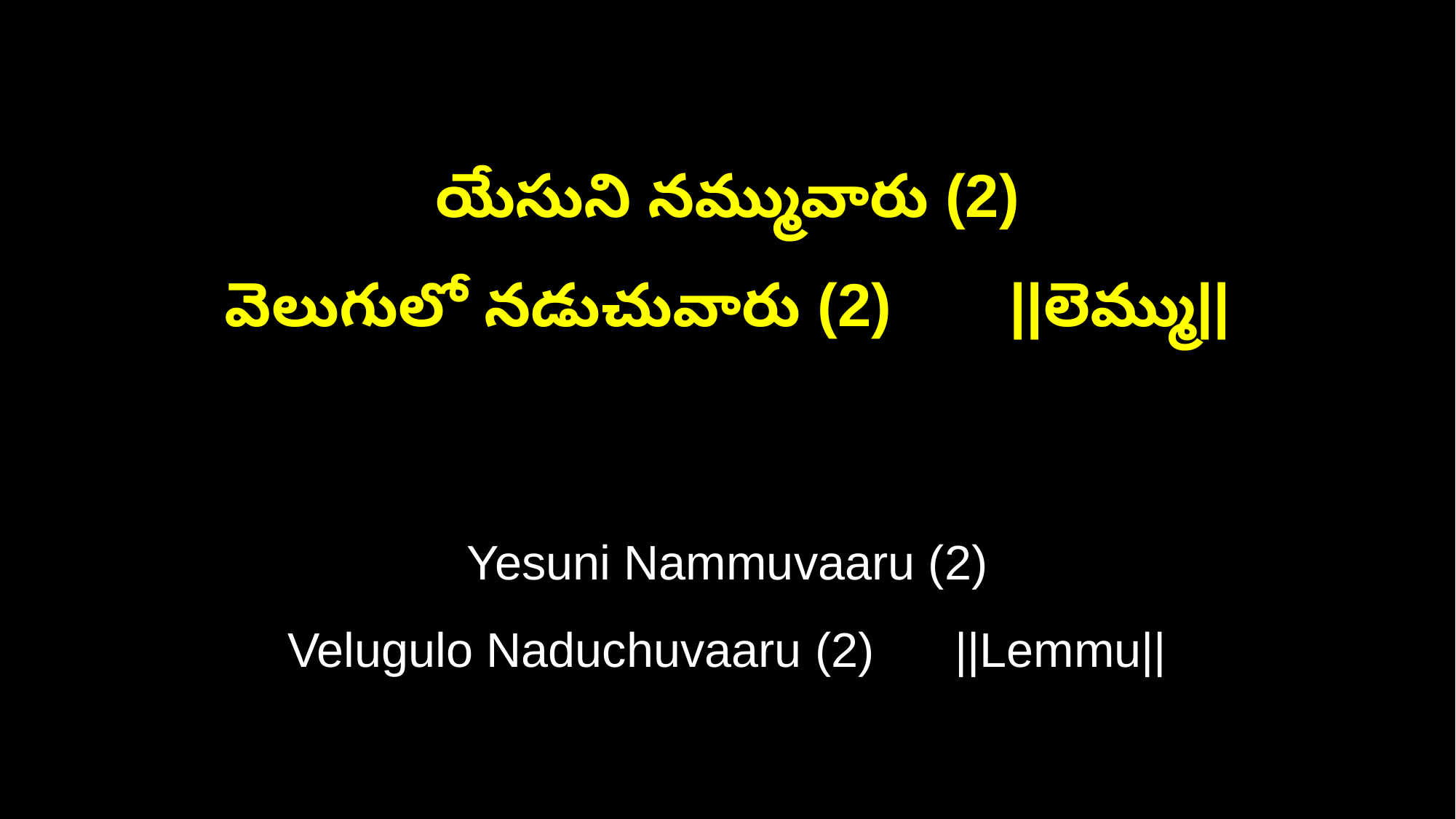

యేసుని నమ్మువారు (2)
వెలుగులో నడుచువారు (2)       ||లెమ్ము||
Yesuni Nammuvaaru (2)
Velugulo Naduchuvaaru (2)      ||Lemmu||